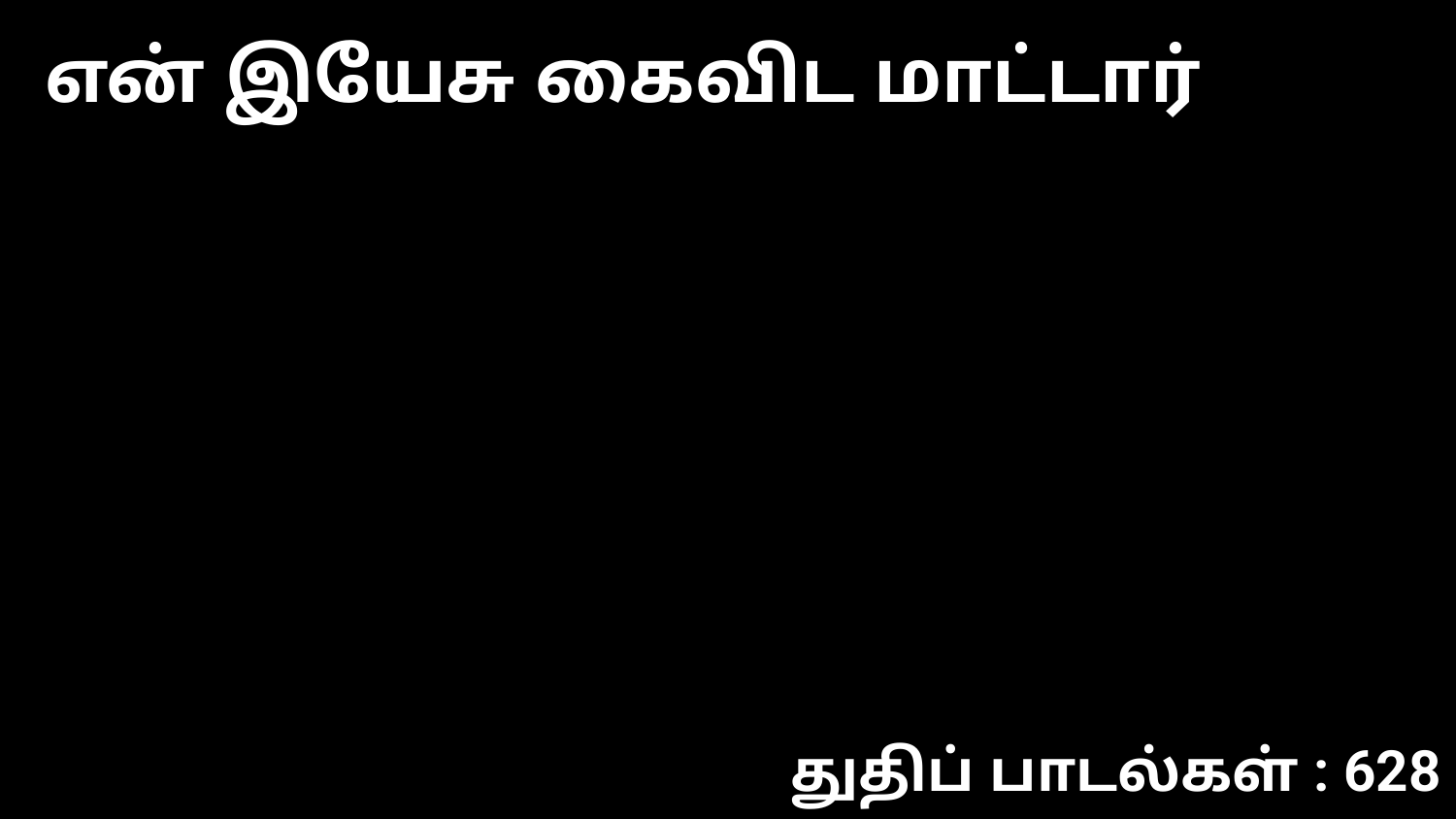

என் இயேசு கைவிட மாட்டார்
துதிப் பாடல்கள் : 628